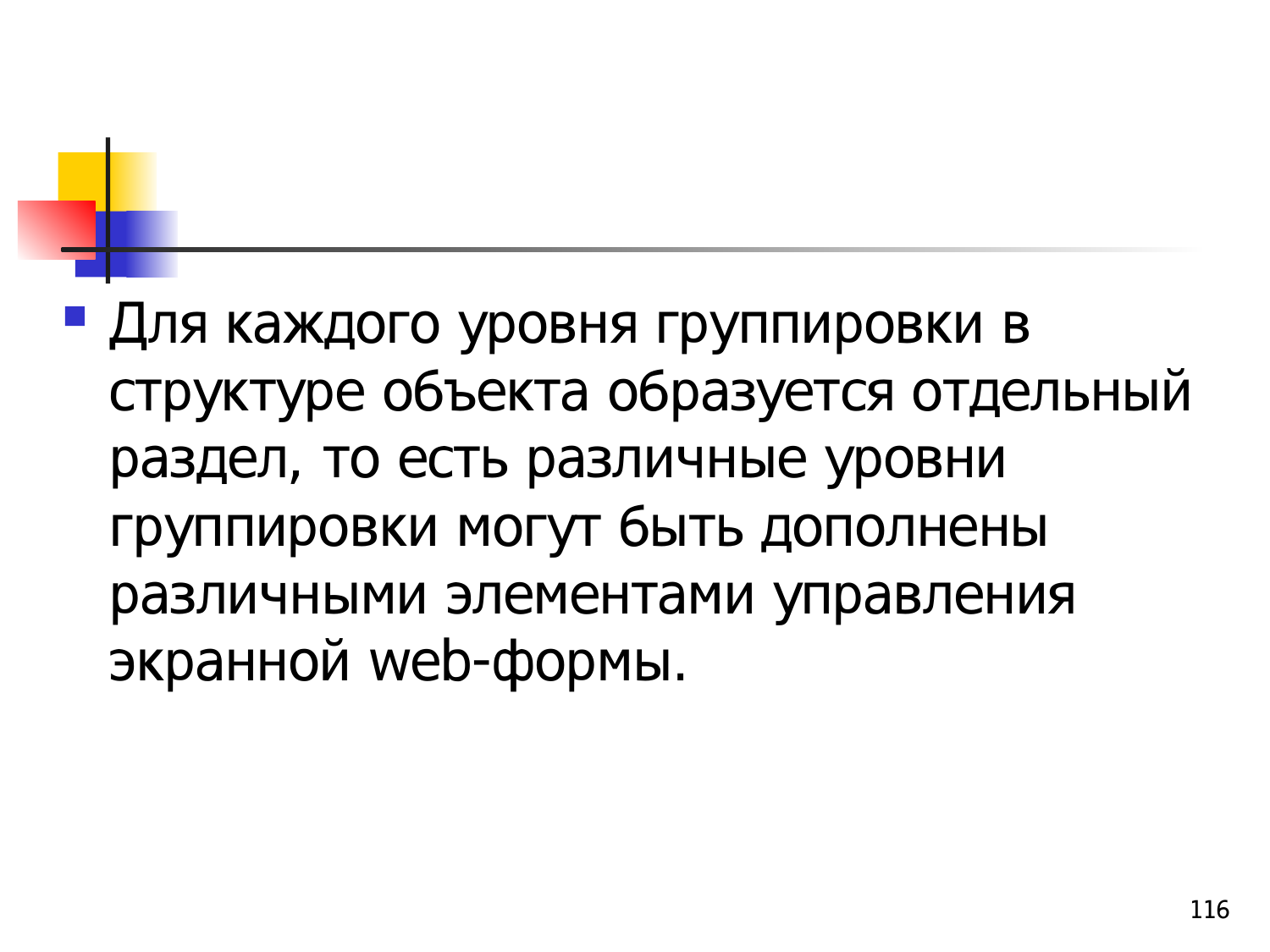

#
Для каждого уровня группировки в структуре объекта образуется отдельный раздел, то есть различные уровни группировки могут быть дополнены различными элементами управления экранной web-формы.

116